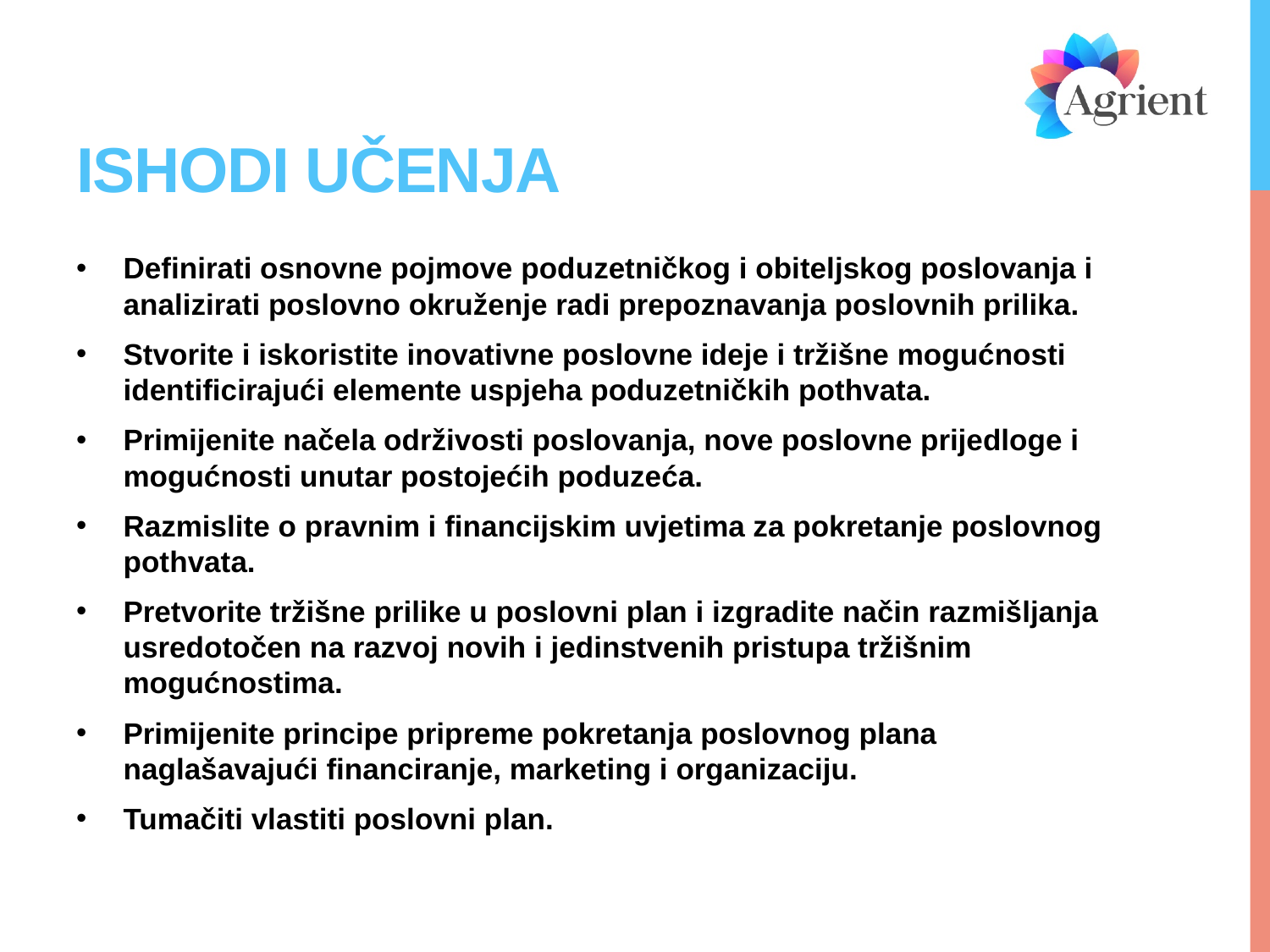

# Ishodi učenja
Definirati osnovne pojmove poduzetničkog i obiteljskog poslovanja i analizirati poslovno okruženje radi prepoznavanja poslovnih prilika.
Stvorite i iskoristite inovativne poslovne ideje i tržišne mogućnosti identificirajući elemente uspjeha poduzetničkih pothvata.
Primijenite načela održivosti poslovanja, nove poslovne prijedloge i mogućnosti unutar postojećih poduzeća.
Razmislite o pravnim i financijskim uvjetima za pokretanje poslovnog pothvata.
Pretvorite tržišne prilike u poslovni plan i izgradite način razmišljanja usredotočen na razvoj novih i jedinstvenih pristupa tržišnim mogućnostima.
Primijenite principe pripreme pokretanja poslovnog plana naglašavajući financiranje, marketing i organizaciju.
Tumačiti vlastiti poslovni plan.